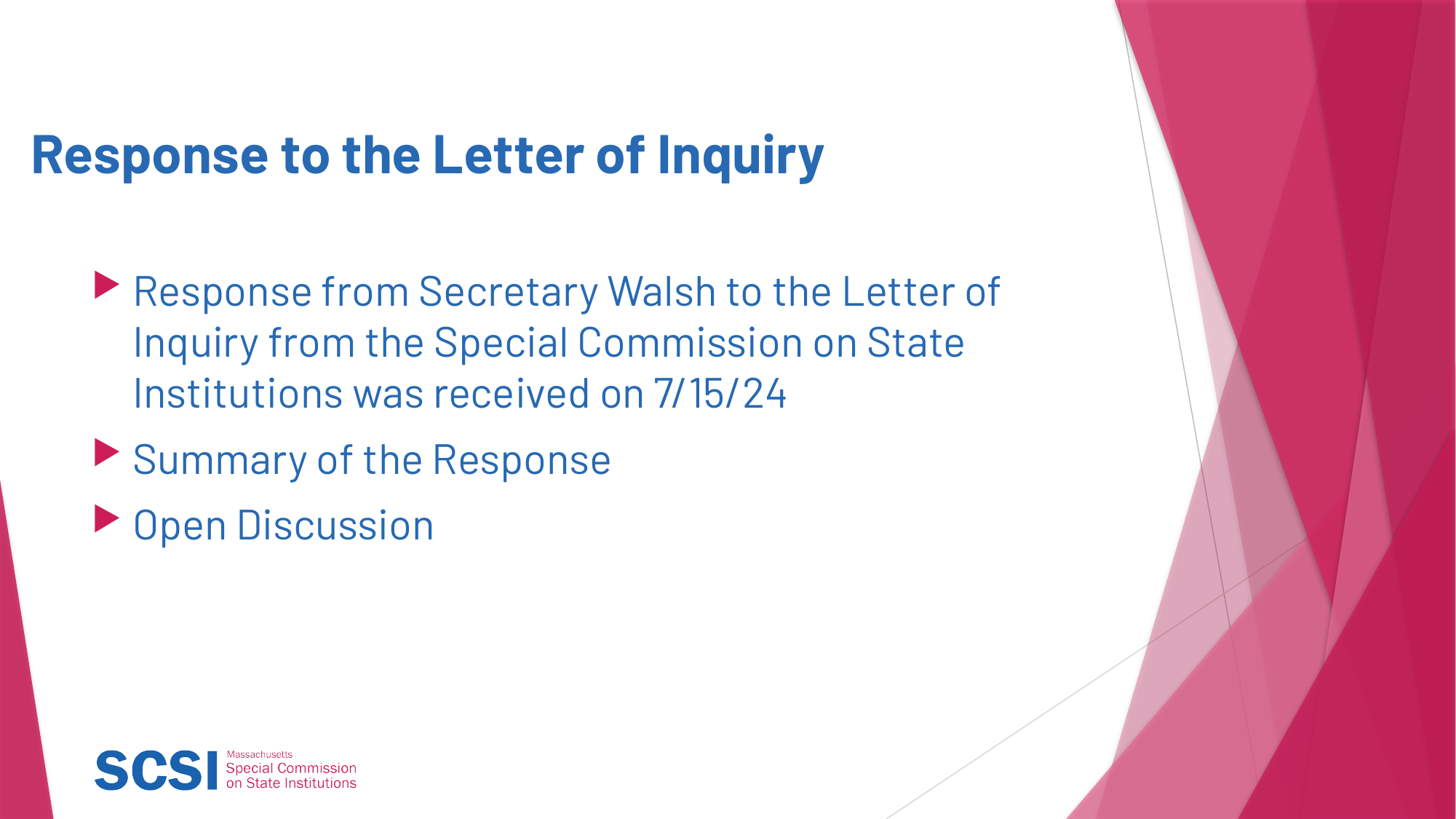

# Response to the Letter of Inquiry
Response from Secretary Walsh to the Letter of Inquiry from the Special Commission on State Institutions was received on 7/15/24
Summary of the Response
Open Discussion